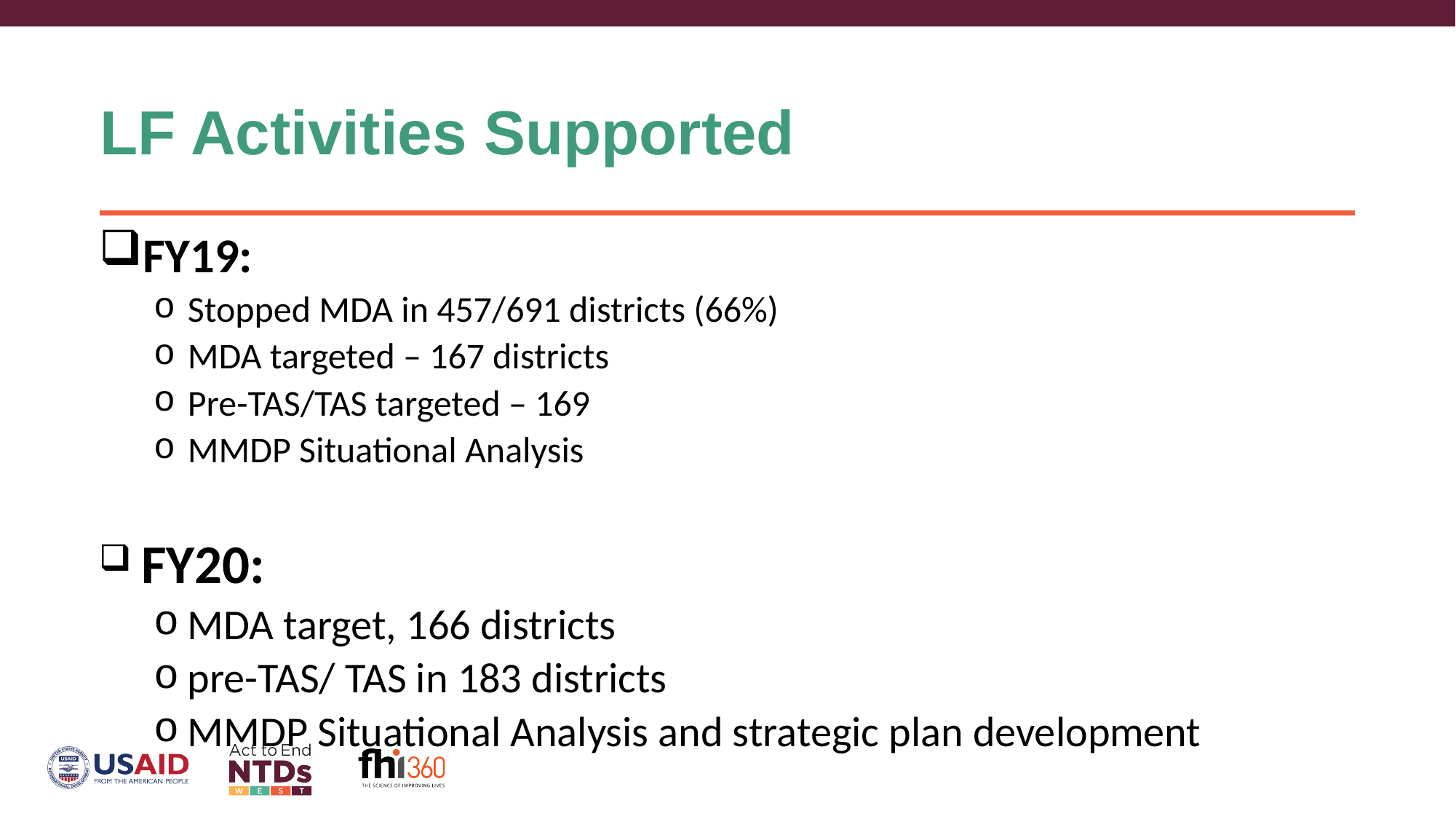

LF Activities Supported
FY19:
Stopped MDA in 457/691 districts (66%)
MDA targeted – 167 districts
Pre-TAS/TAS targeted – 169
MMDP Situational Analysis

 FY20:
MDA target, 166 districts
pre-TAS/ TAS in 183 districts
MMDP Situational Analysis and strategic plan development